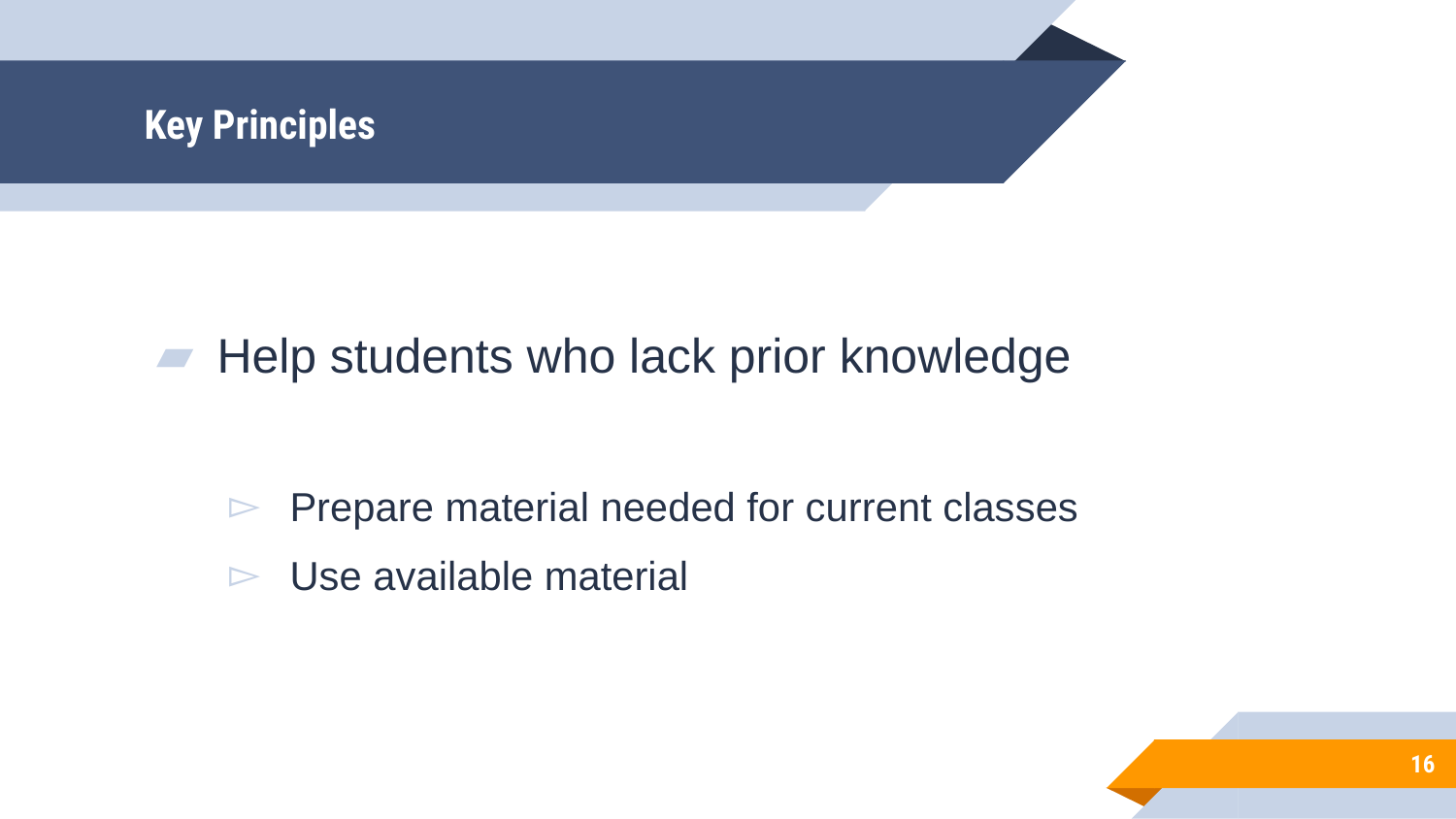

# Key Principles
Help students who lack prior knowledge

Prepare material needed for current classes
Use available material
16